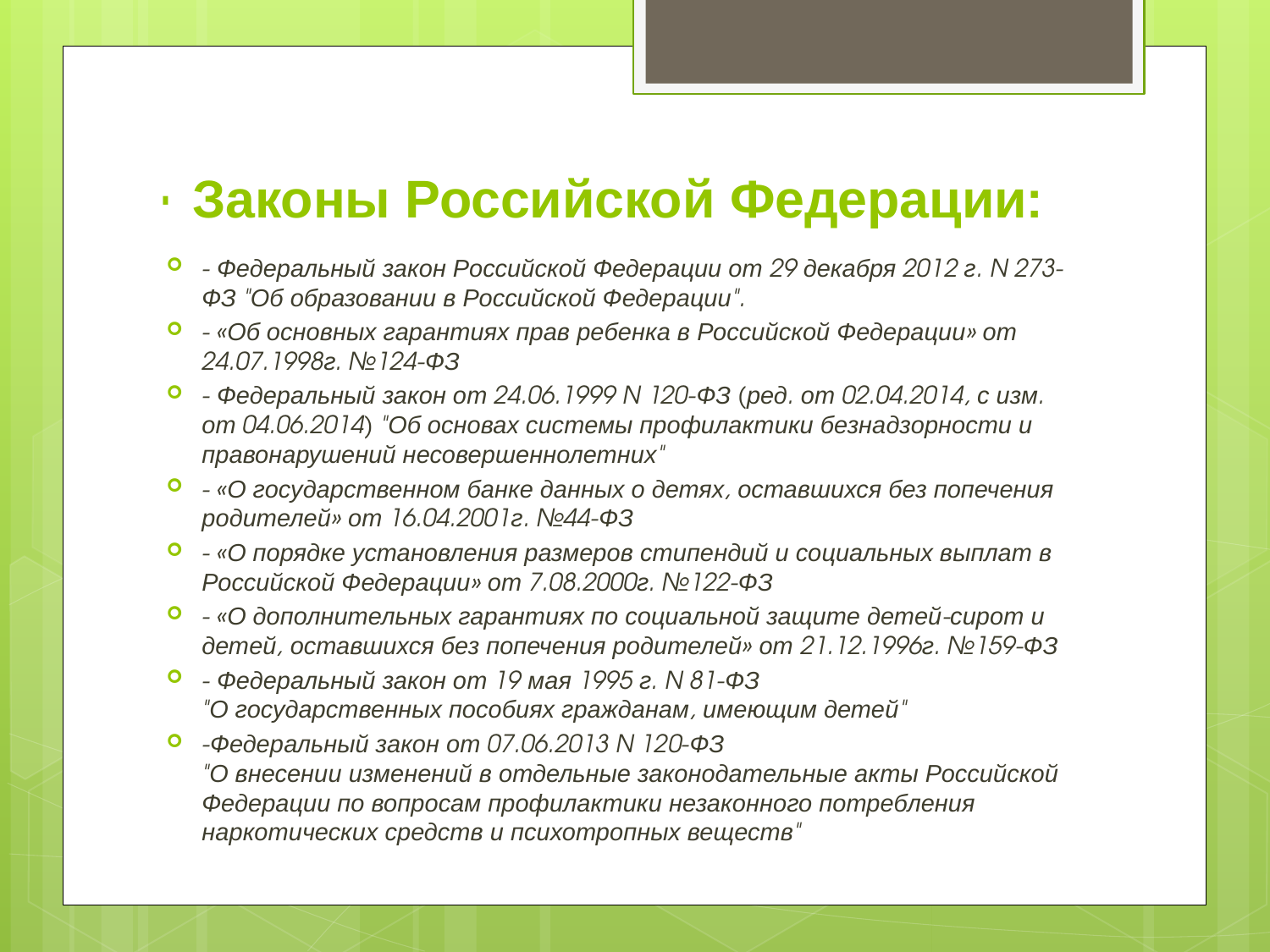

# · Законы Российской Федерации:
- Федеральный закон Российской Федерации от 29 декабря 2012 г. N 273-ФЗ "Об образовании в Российской Федерации".
- «Об основных гарантиях прав ребенка в Российской Федерации» от 24.07.1998г. №124-ФЗ
- Федеральный закон от 24.06.1999 N 120-ФЗ (ред. от 02.04.2014, с изм. от 04.06.2014) "Об основах системы профилактики безнадзорности и правонарушений несовершеннолетних"
- «О государственном банке данных о детях, оставшихся без попечения родителей» от 16.04.2001г. №44-ФЗ
- «О порядке установления размеров стипендий и социальных выплат в Российской Федерации» от 7.08.2000г. №122-ФЗ
- «О дополнительных гарантиях по социальной защите детей-сирот и детей, оставшихся без попечения родителей» от 21.12.1996г. №159-ФЗ
- Федеральный закон от 19 мая 1995 г. N 81-ФЗ
"О государственных пособиях гражданам, имеющим детей"
-Федеральный закон от 07.06.2013 N 120-ФЗ
"О внесении изменений в отдельные законодательные акты Российской Федерации по вопросам профилактики незаконного потребления наркотических средств и психотропных веществ"